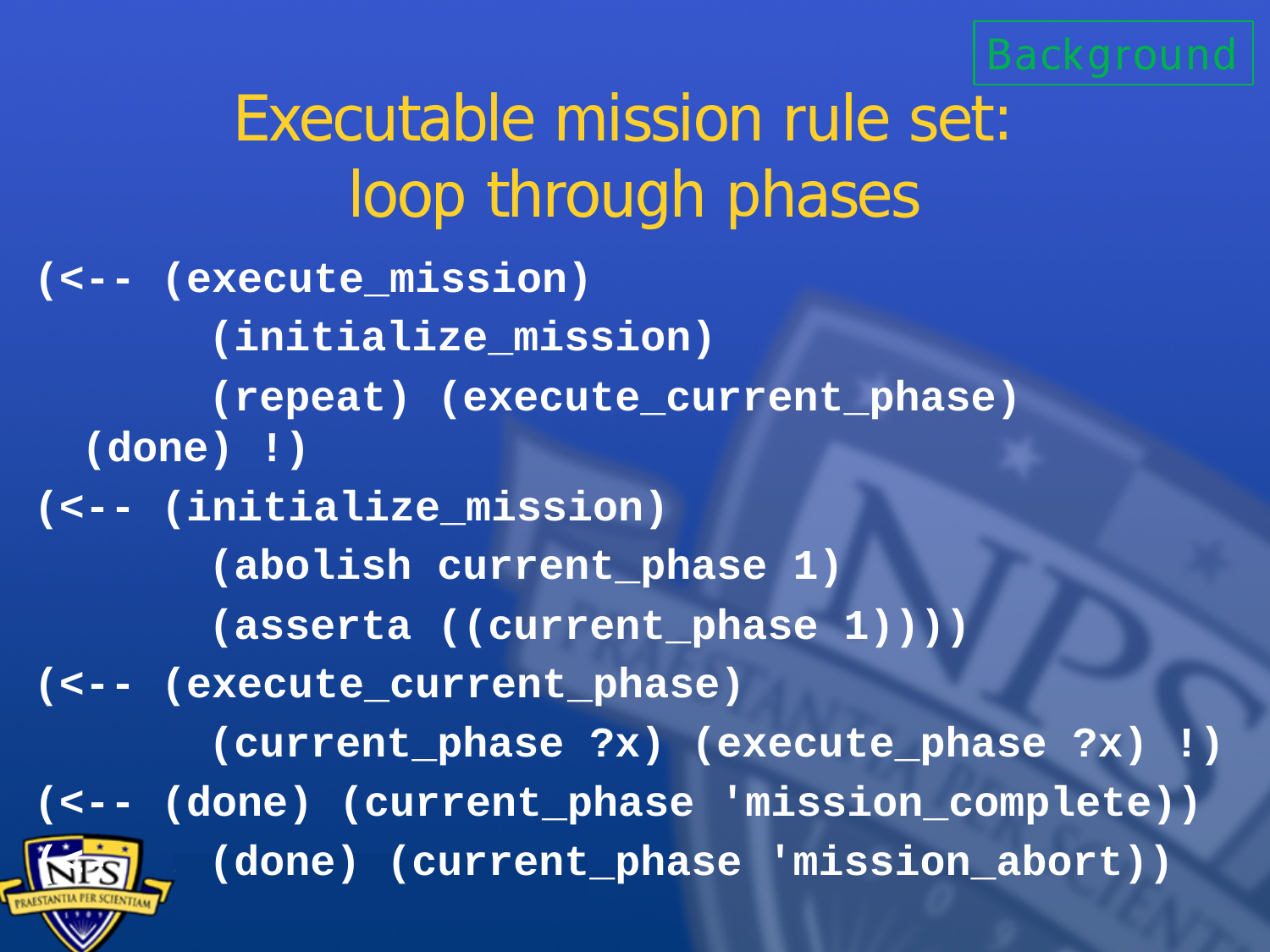

Background
# Executable mission rule set: loop through phases
(<-- (execute_mission)
		(initialize_mission)
		(repeat) (execute_current_phase) (done) !)
(<-- (initialize_mission)
		(abolish current_phase 1)
		(asserta ((current_phase 1))))
(<-- (execute_current_phase)
		(current_phase ?x) (execute_phase ?x) !)
(<-- (done) (current_phase 'mission_complete))
(<- 	(done) (current_phase 'mission_abort))